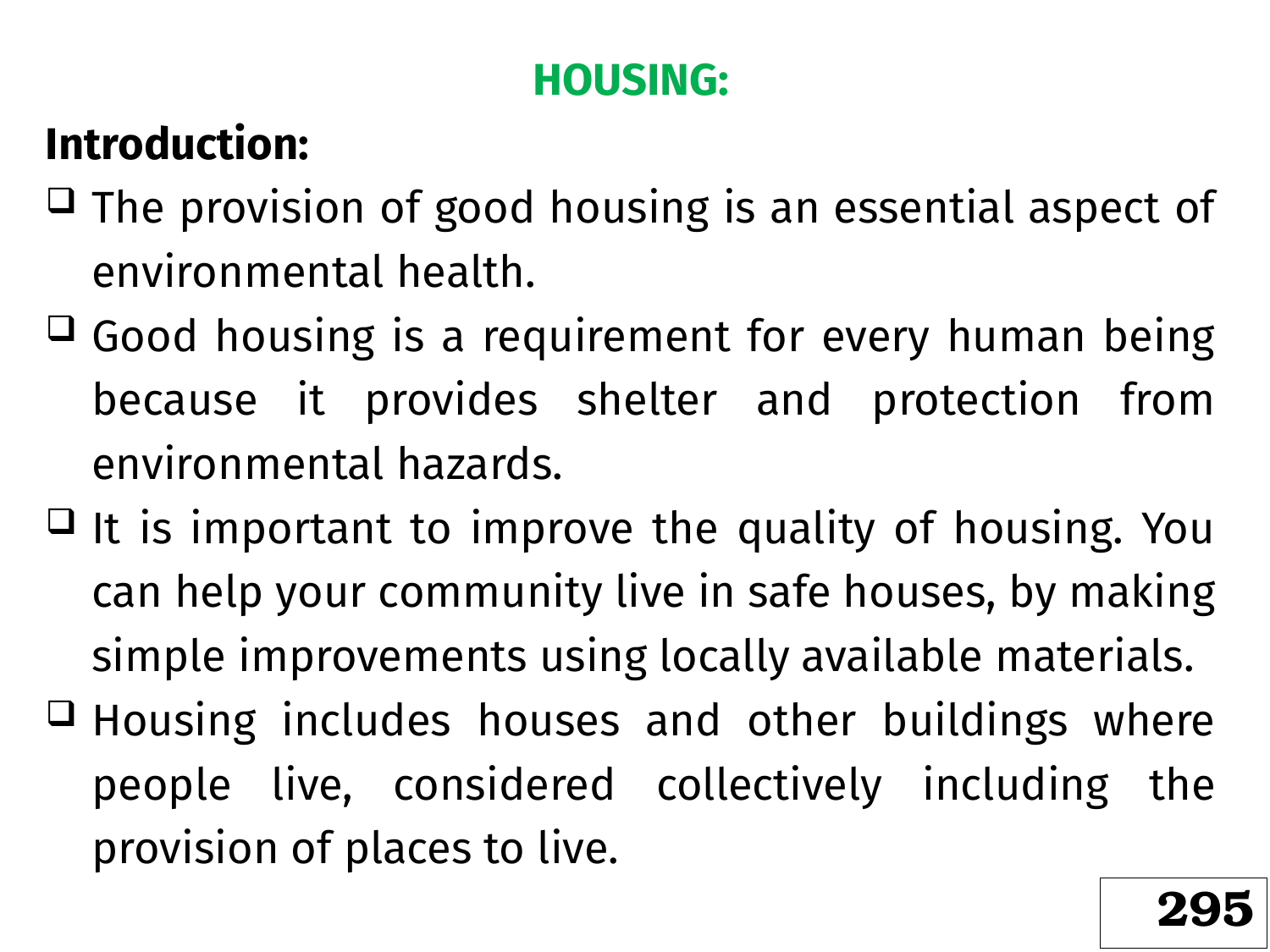

HOUSING:
Introduction:
The provision of good housing is an essential aspect of environmental health.
Good housing is a requirement for every human being because it provides shelter and protection from environmental hazards.
It is important to improve the quality of housing. You can help your community live in safe houses, by making simple improvements using locally available materials.
Housing includes houses and other buildings where people live, considered collectively including the provision of places to live.

295